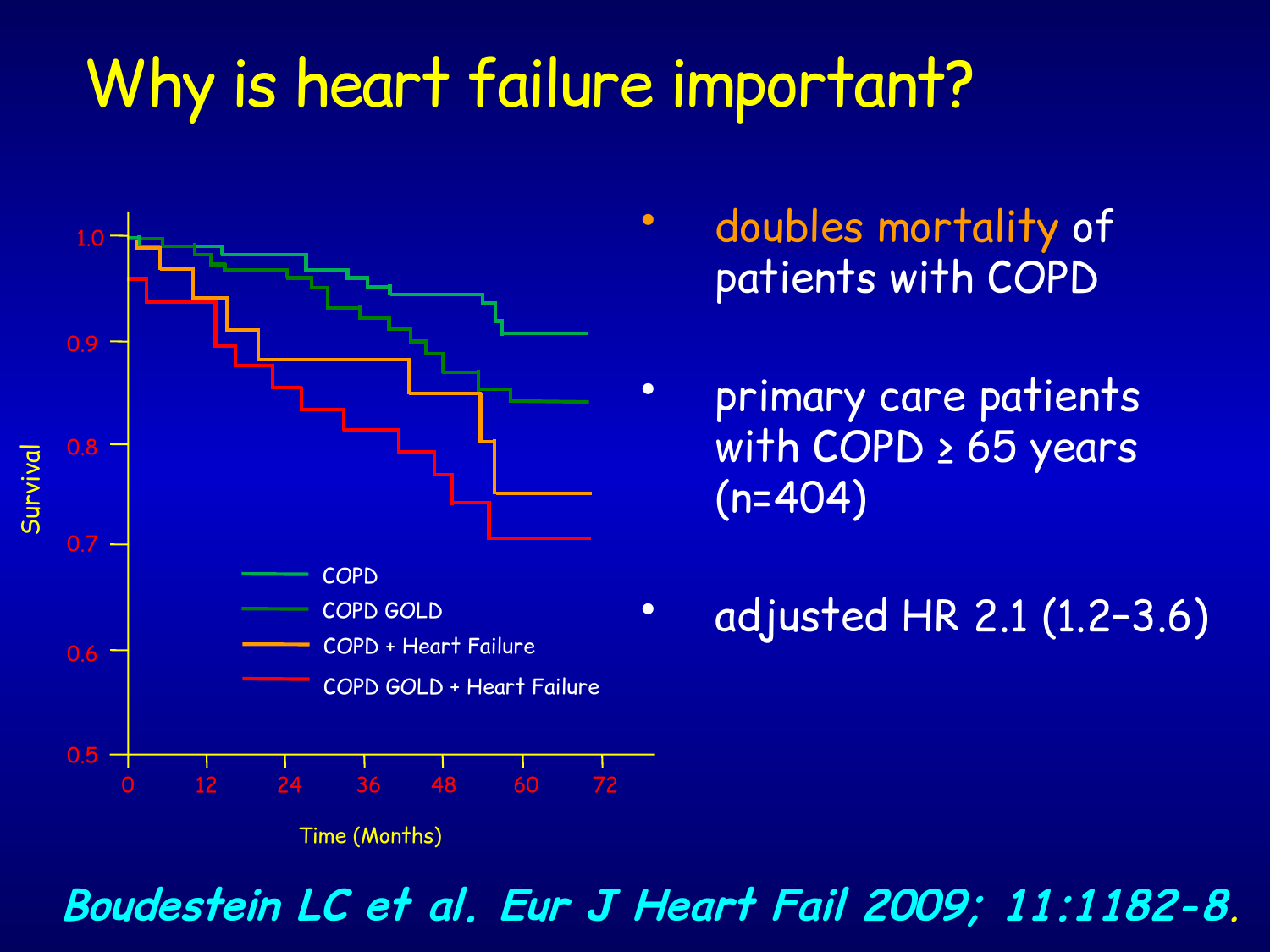

Why is heart failure important?
doubles mortality of patients with COPD

primary care patients with COPD ≥ 65 years (n=404)

adjusted HR 2.1 (1.2–3.6)

1.0

0.9

0.8

Survival
0.7

COPD

COPD GOLD

COPD + Heart Failure
0.6

COPD GOLD + Heart Failure

0.5

0
12
24
36
48
60
72
Time (Months)
Boudestein LC et al. Eur J Heart Fail 2009; 11:1182-8.